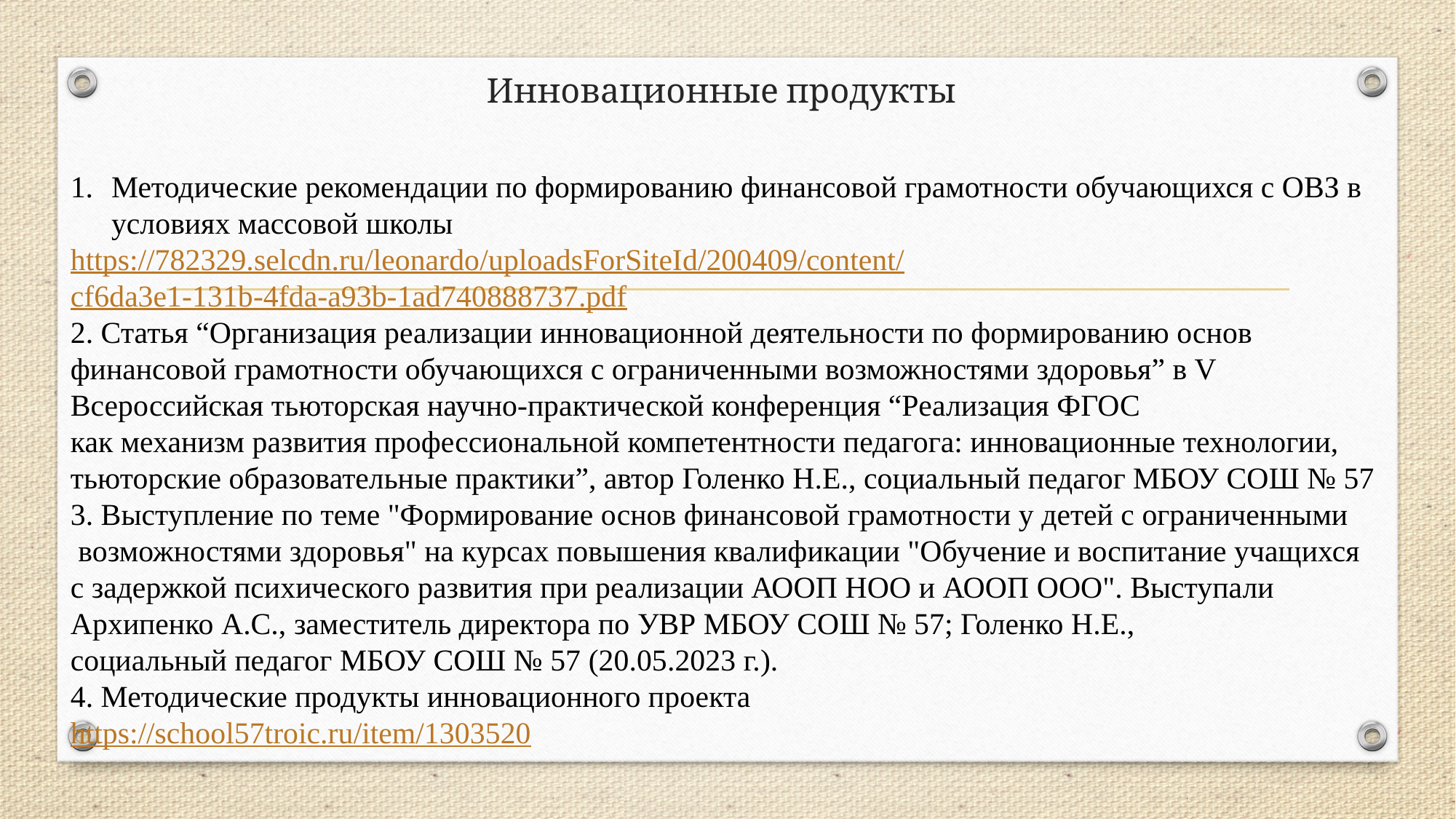

# Инновационные продукты
Методические рекомендации по формированию финансовой грамотности обучающихся с ОВЗ в условиях массовой школы
https://782329.selcdn.ru/leonardo/uploadsForSiteId/200409/content/cf6da3e1-131b-4fda-a93b-1ad740888737.pdf
2. Статья “Организация реализации инновационной деятельности по формированию основ финансовой грамотности обучающихся с ограниченными возможностями здоровья” в V Всероссийская тьюторская научно-практической конференция “Реализация ФГОС
как механизм развития профессиональной компетентности педагога: инновационные технологии, тьюторские образовательные практики”, автор Голенко Н.Е., социальный педагог МБОУ СОШ № 57
3. Выступление по теме "Формирование основ финансовой грамотности у детей с ограниченными
 возможностями здоровья" на курсах повышения квалификации "Обучение и воспитание учащихся
с задержкой психического развития при реализации АООП НОО и АООП ООО". Выступали Архипенко А.С., заместитель директора по УВР МБОУ СОШ № 57; Голенко Н.Е.,
социальный педагог МБОУ СОШ № 57 (20.05.2023 г.).
4. Методические продукты инновационного проекта
https://school57troic.ru/item/1303520